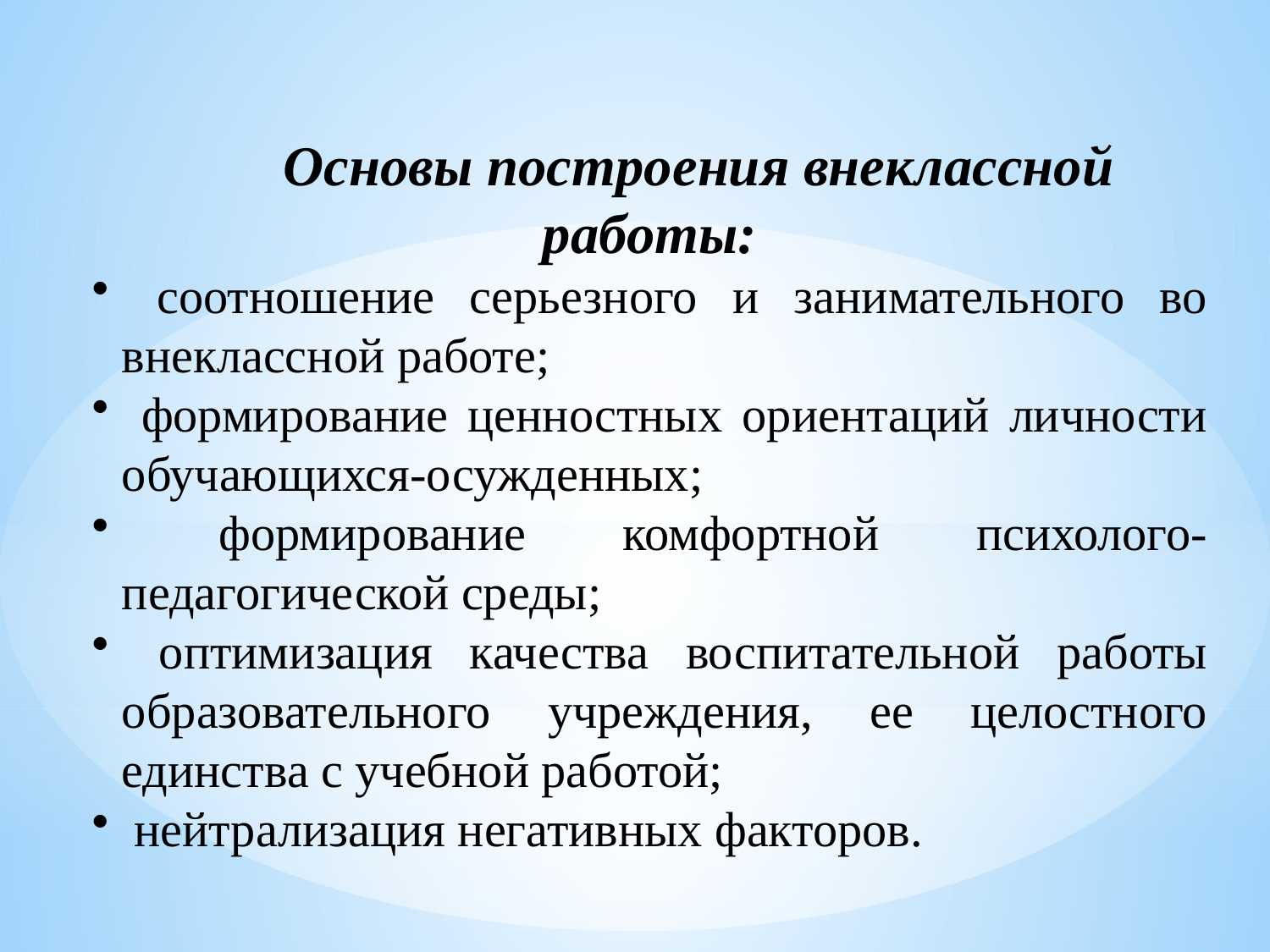

Основы построения внеклассной работы:
 соотношение серьезного и занимательного во внеклассной работе;
 формирование ценностных ориентаций личности обучающихся-осужденных;
 формирование комфортной психолого-педагогической среды;
 оптимизация качества воспитательной работы образовательного учреждения, ее целостного единства с учебной работой;
 нейтрализация негативных факторов.